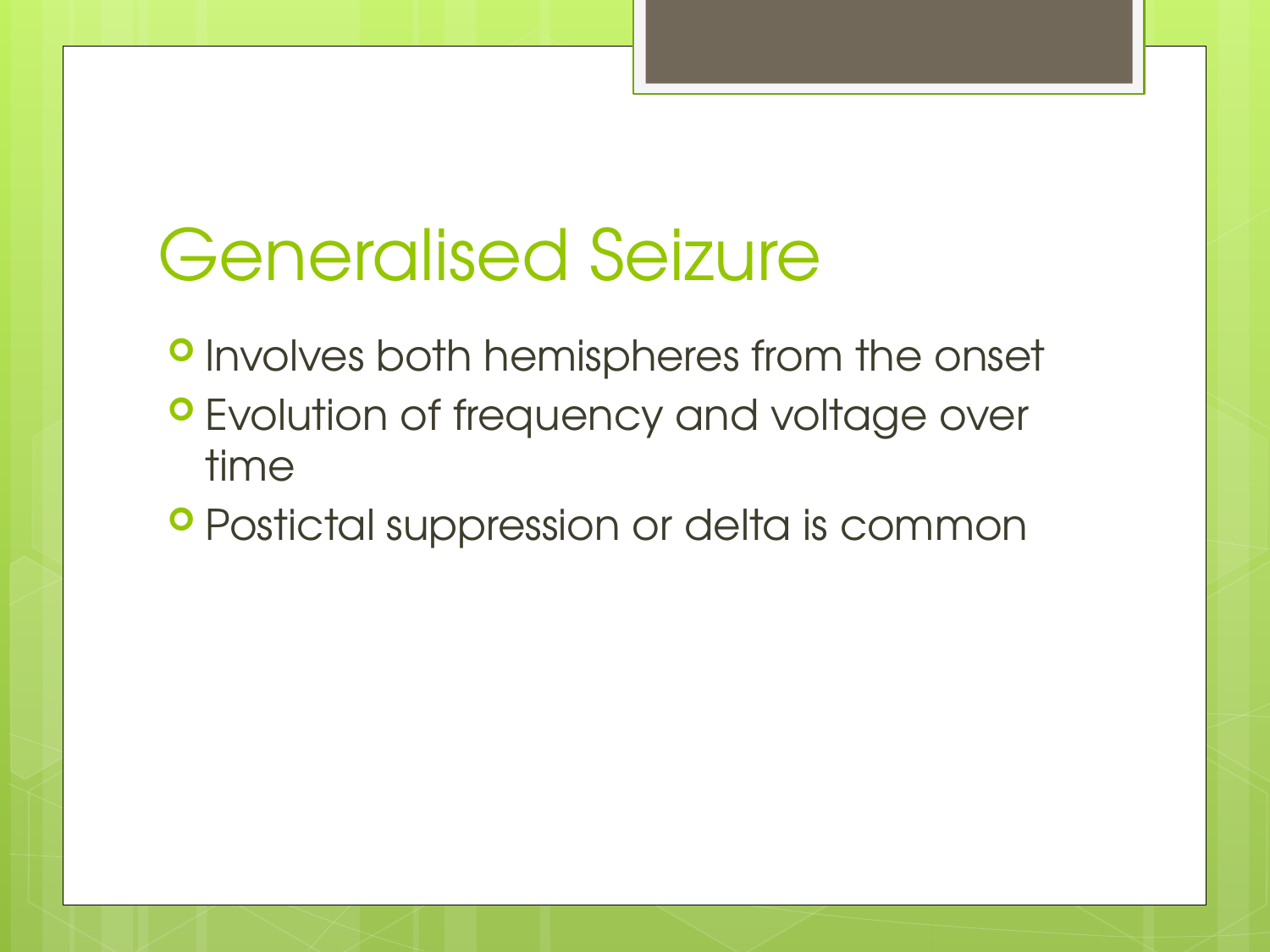

# Generalised Seizure
Involves both hemispheres from the onset
Evolution of frequency and voltage over time
Postictal suppression or delta is common